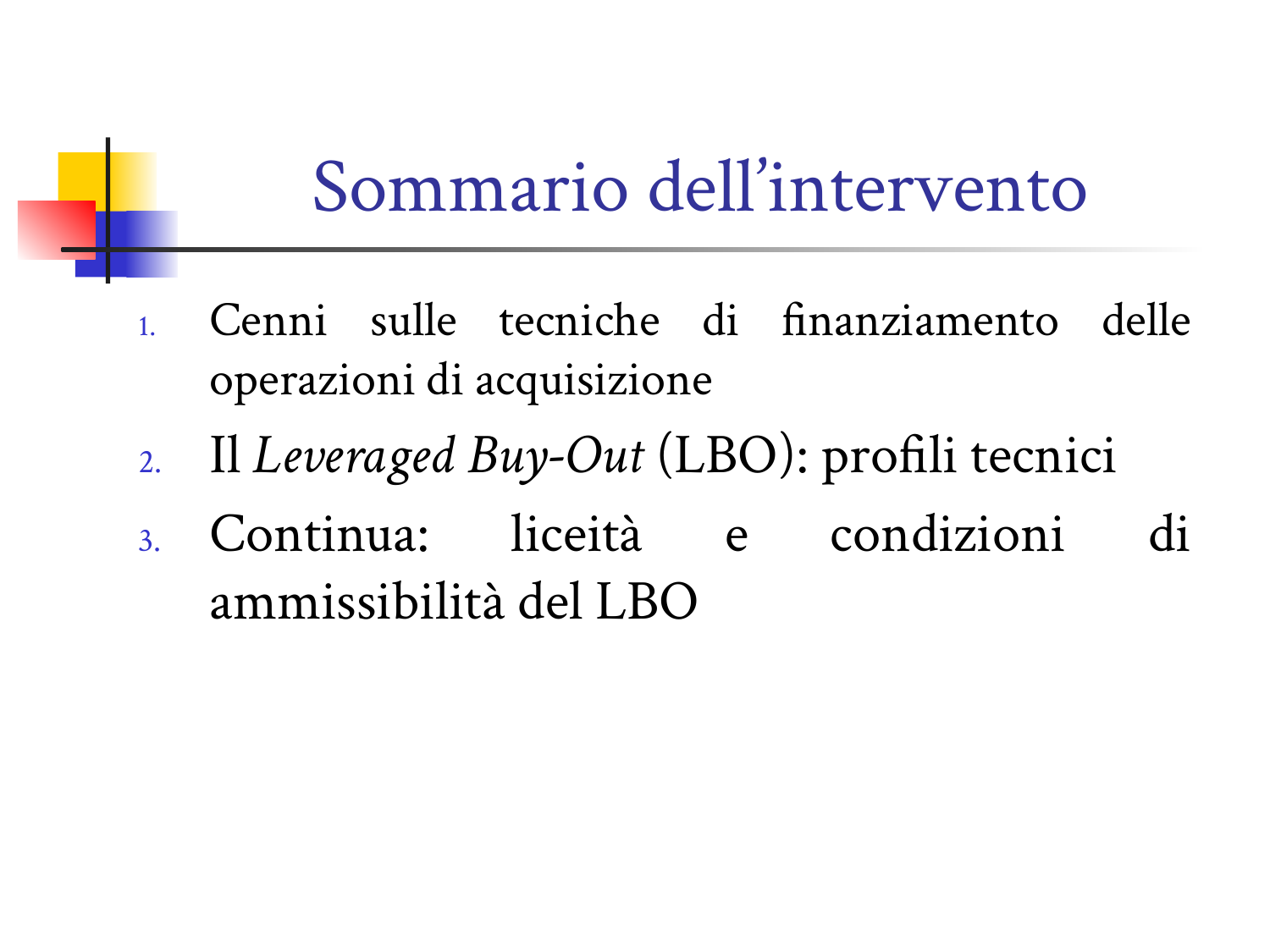

# Sommario dell’intervento
Cenni sulle tecniche di finanziamento delle operazioni di acquisizione
Il Leveraged Buy-Out (LBO): profili tecnici
Continua: liceità e condizioni di ammissibilità del LBO